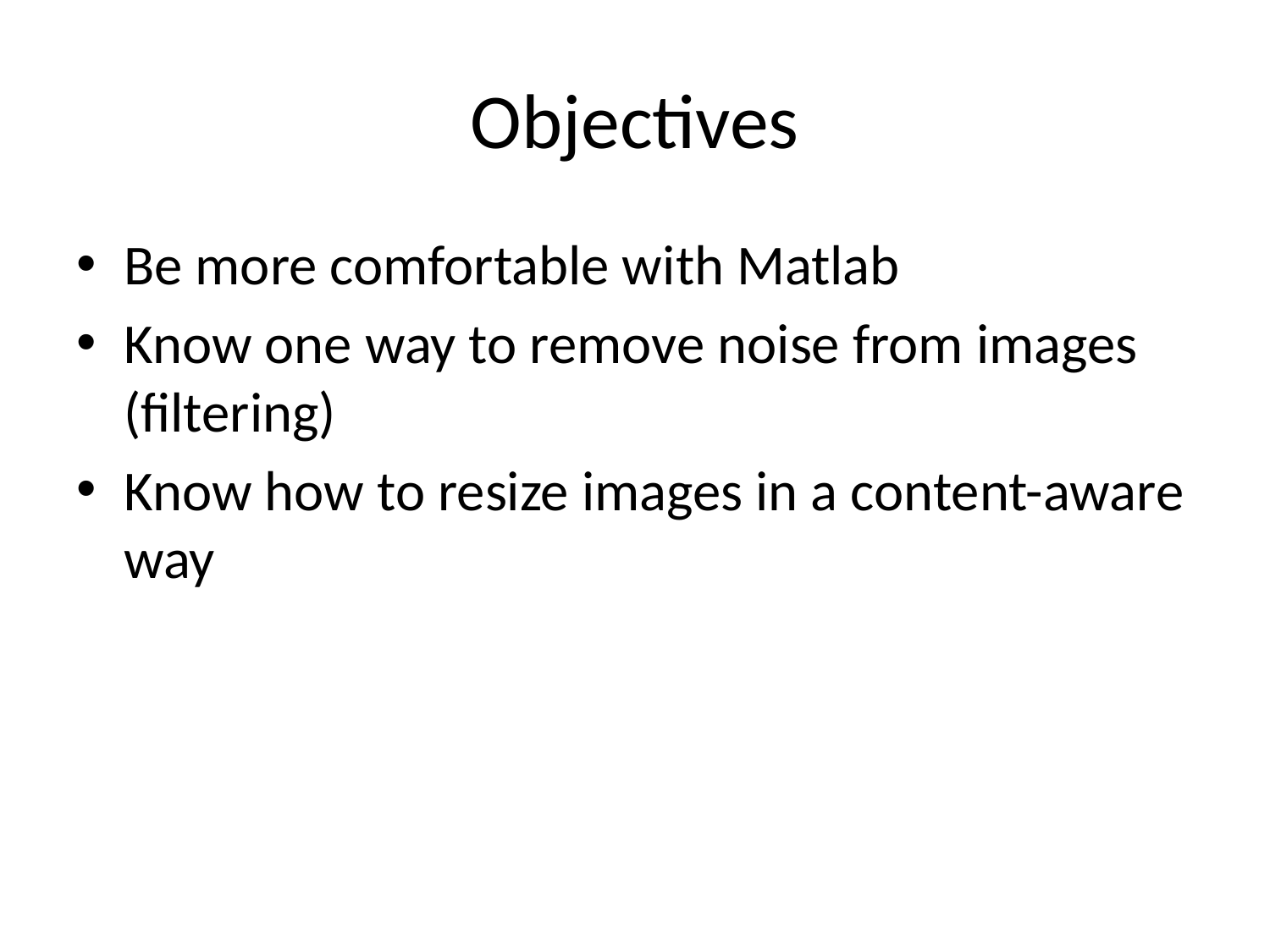

# Objectives
Be more comfortable with Matlab
Know one way to remove noise from images (filtering)
Know how to resize images in a content-aware way